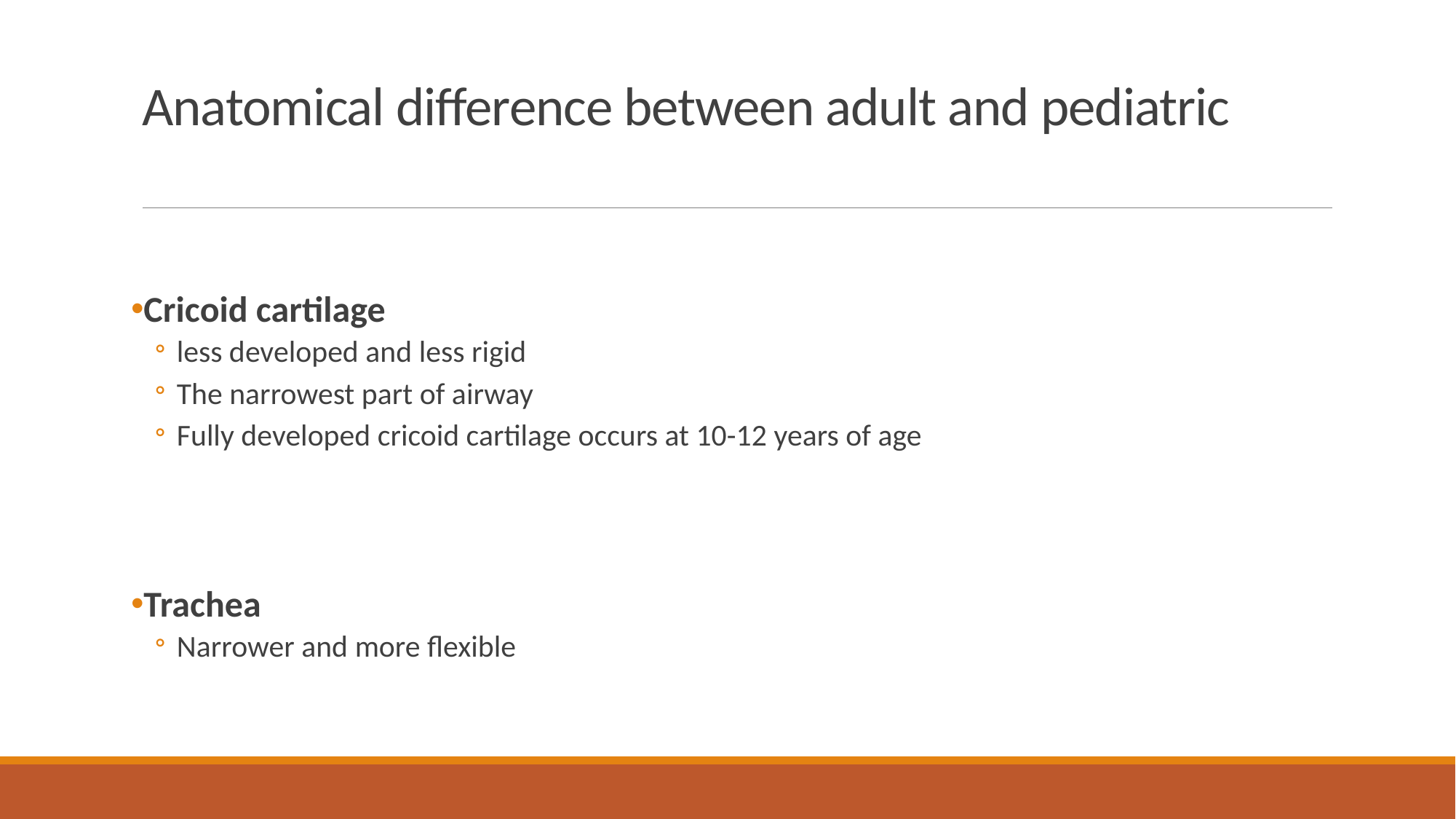

# Anatomical difference between adult and pediatric

Cricoid cartilage
less developed and less rigid
The narrowest part of airway
Fully developed cricoid cartilage occurs at 10-12 years of age

Trachea
Narrower and more flexible